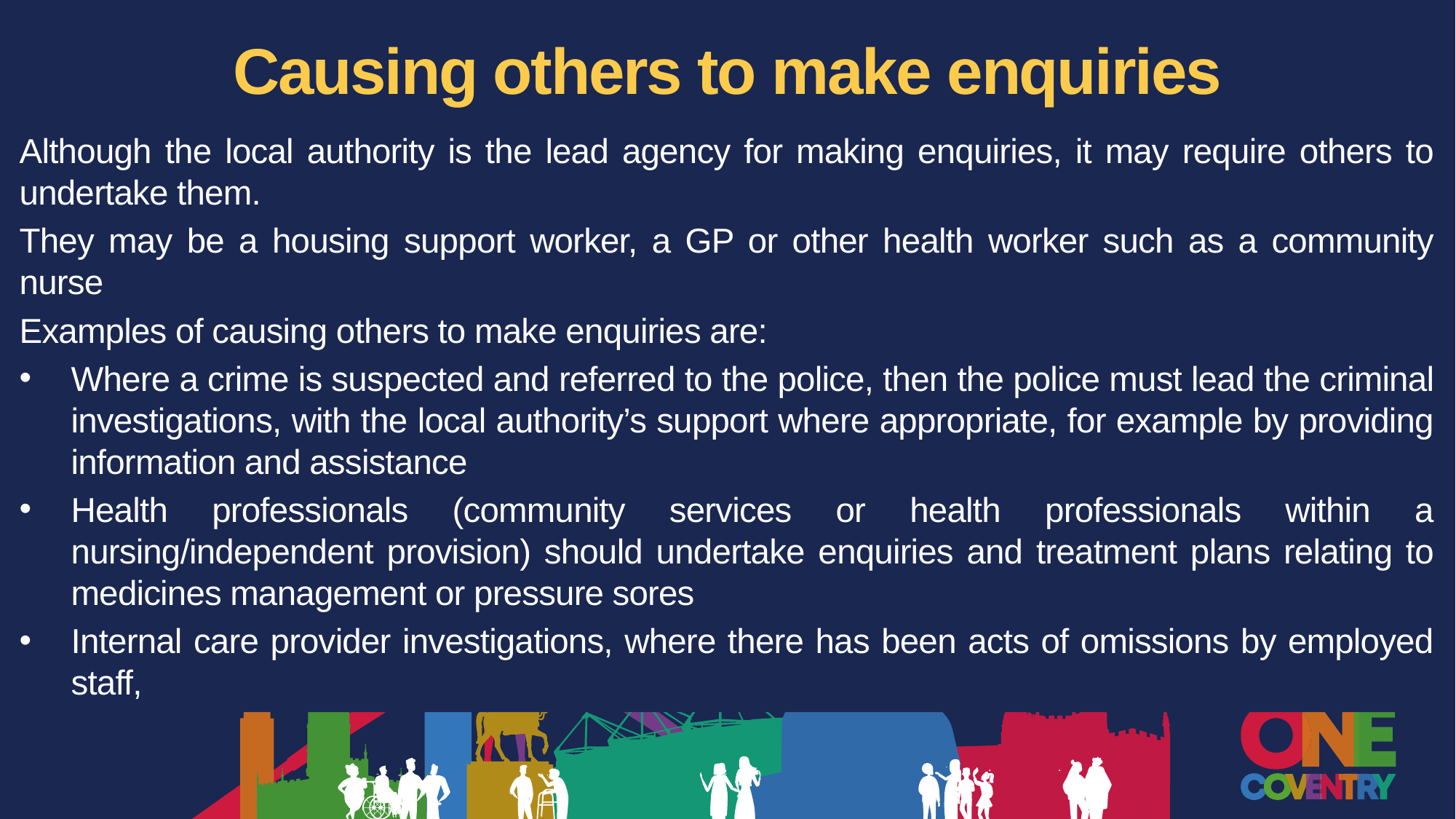

# Causing others to make enquiries
Although the local authority is the lead agency for making enquiries, it may require others to undertake them.
They may be a housing support worker, a GP or other health worker such as a community nurse
Examples of causing others to make enquiries are:
Where a crime is suspected and referred to the police, then the police must lead the criminal investigations, with the local authority’s support where appropriate, for example by providing information and assistance
Health professionals (community services or health professionals within a nursing/independent provision) should undertake enquiries and treatment plans relating to medicines management or pressure sores
Internal care provider investigations, where there has been acts of omissions by employed staff,